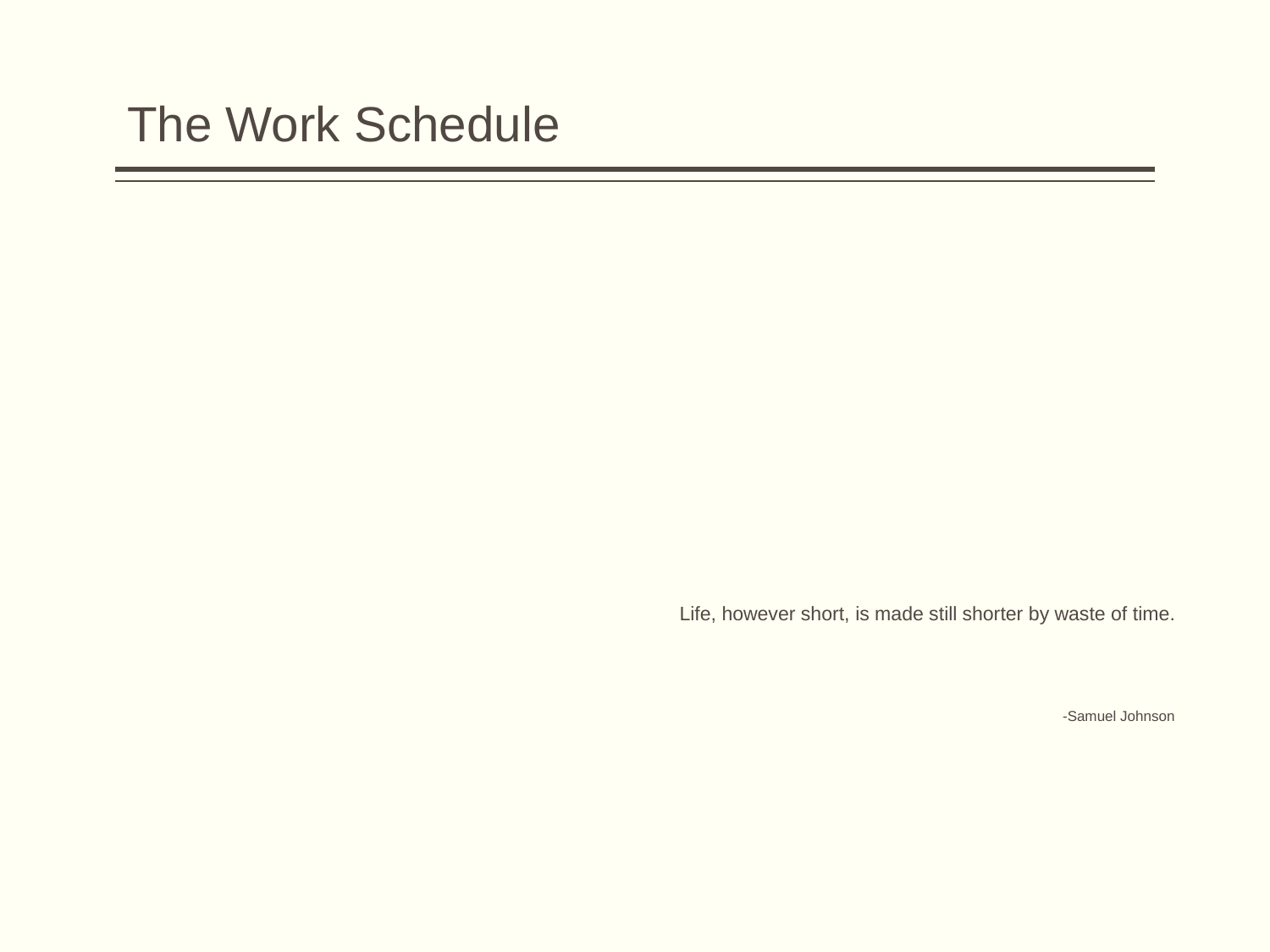

The Work Schedule
# Life, however short, is made still shorter by waste of time. -Samuel Johnson